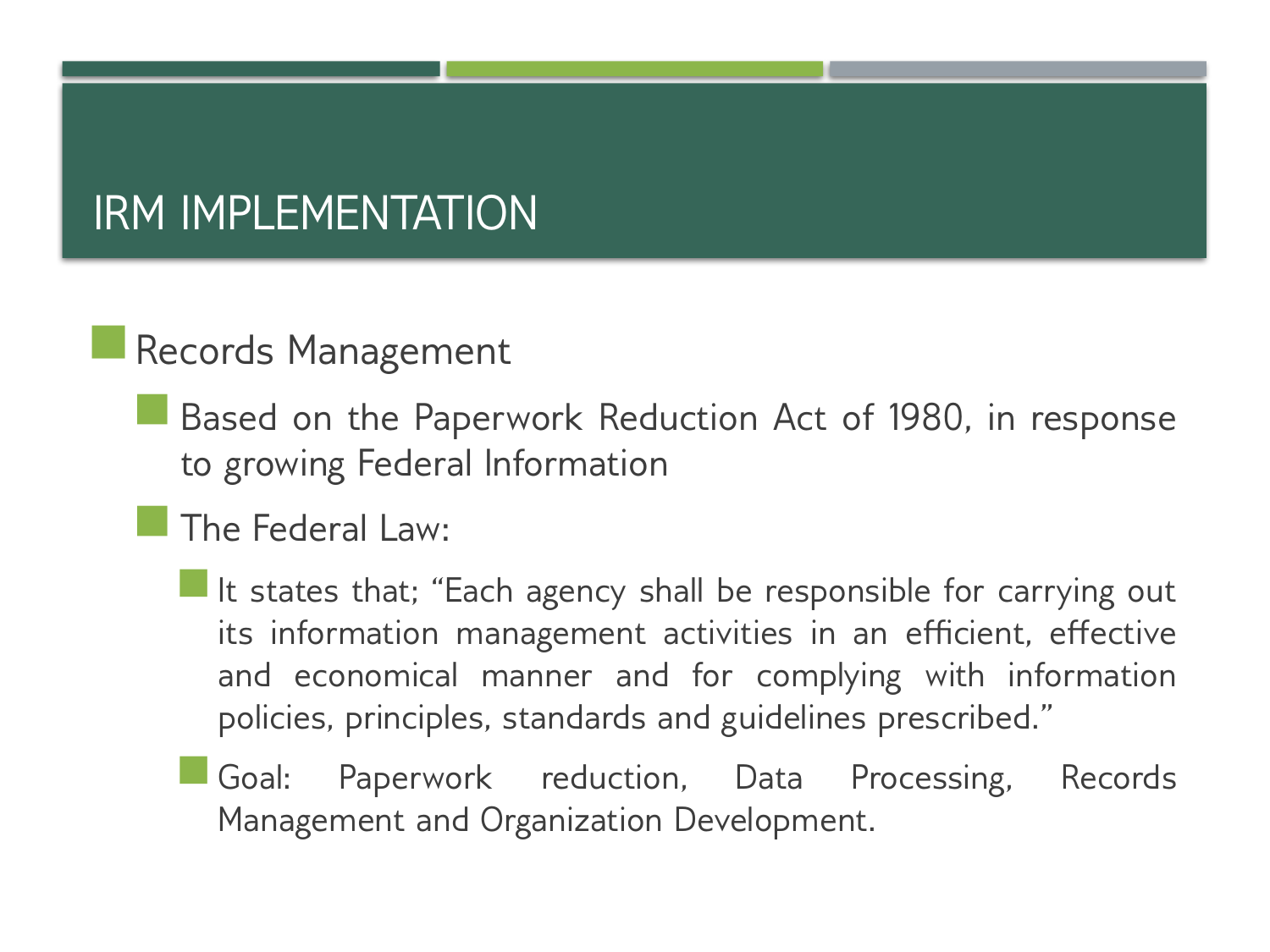

# Irm implementation
Records Management
Based on the Paperwork Reduction Act of 1980, in response to growing Federal Information
The Federal Law:
It states that; “Each agency shall be responsible for carrying out its information management activities in an efficient, effective and economical manner and for complying with information policies, principles, standards and guidelines prescribed.”
Goal: Paperwork reduction, Data Processing, Records Management and Organization Development.